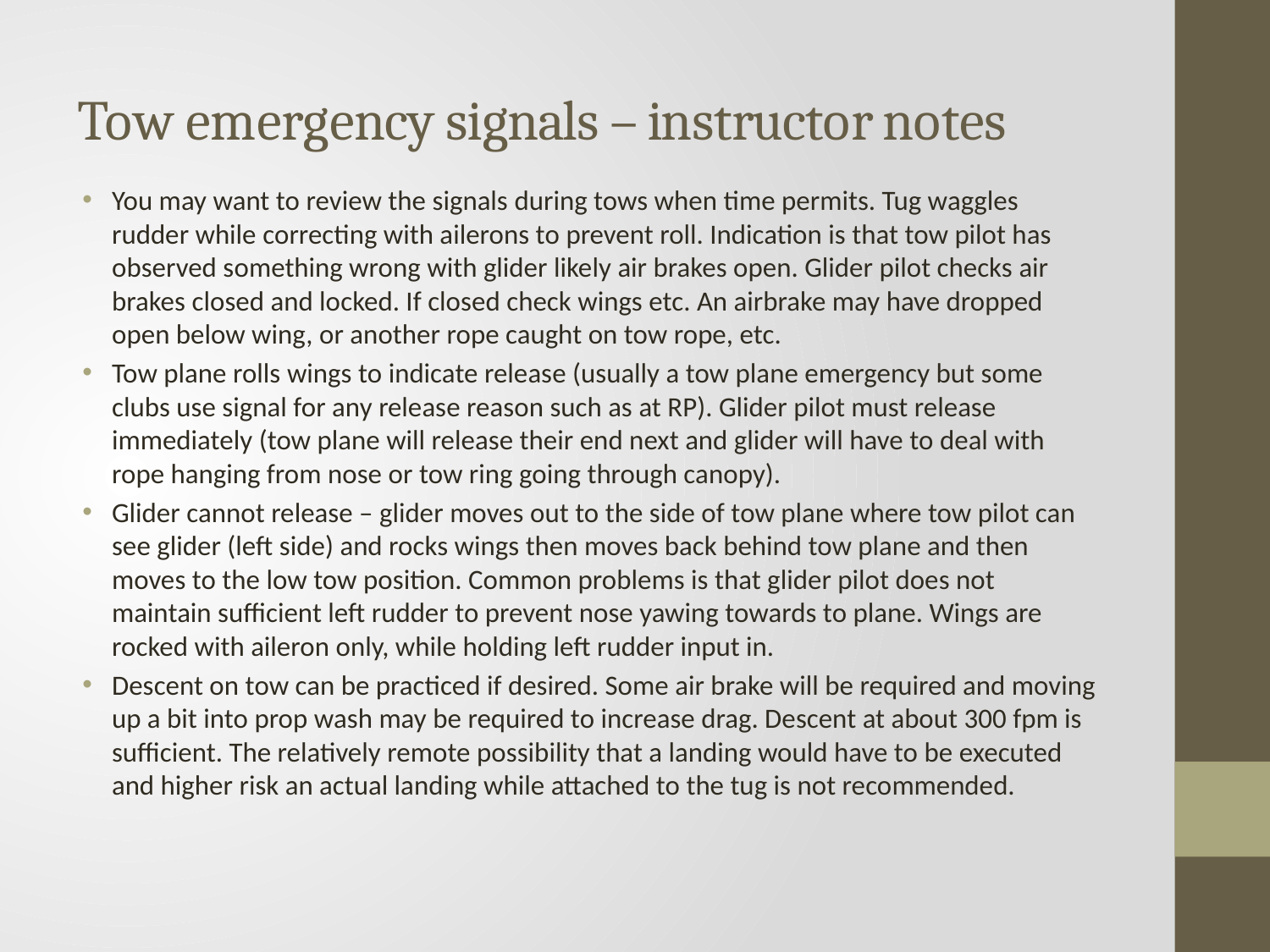

# Tow emergency signals – instructor notes
You may want to review the signals during tows when time permits. Tug waggles rudder while correcting with ailerons to prevent roll. Indication is that tow pilot has observed something wrong with glider likely air brakes open. Glider pilot checks air brakes closed and locked. If closed check wings etc. An airbrake may have dropped open below wing, or another rope caught on tow rope, etc.
Tow plane rolls wings to indicate release (usually a tow plane emergency but some clubs use signal for any release reason such as at RP). Glider pilot must release immediately (tow plane will release their end next and glider will have to deal with rope hanging from nose or tow ring going through canopy).
Glider cannot release – glider moves out to the side of tow plane where tow pilot can see glider (left side) and rocks wings then moves back behind tow plane and then moves to the low tow position. Common problems is that glider pilot does not maintain sufficient left rudder to prevent nose yawing towards to plane. Wings are rocked with aileron only, while holding left rudder input in.
Descent on tow can be practiced if desired. Some air brake will be required and moving up a bit into prop wash may be required to increase drag. Descent at about 300 fpm is sufficient. The relatively remote possibility that a landing would have to be executed and higher risk an actual landing while attached to the tug is not recommended.